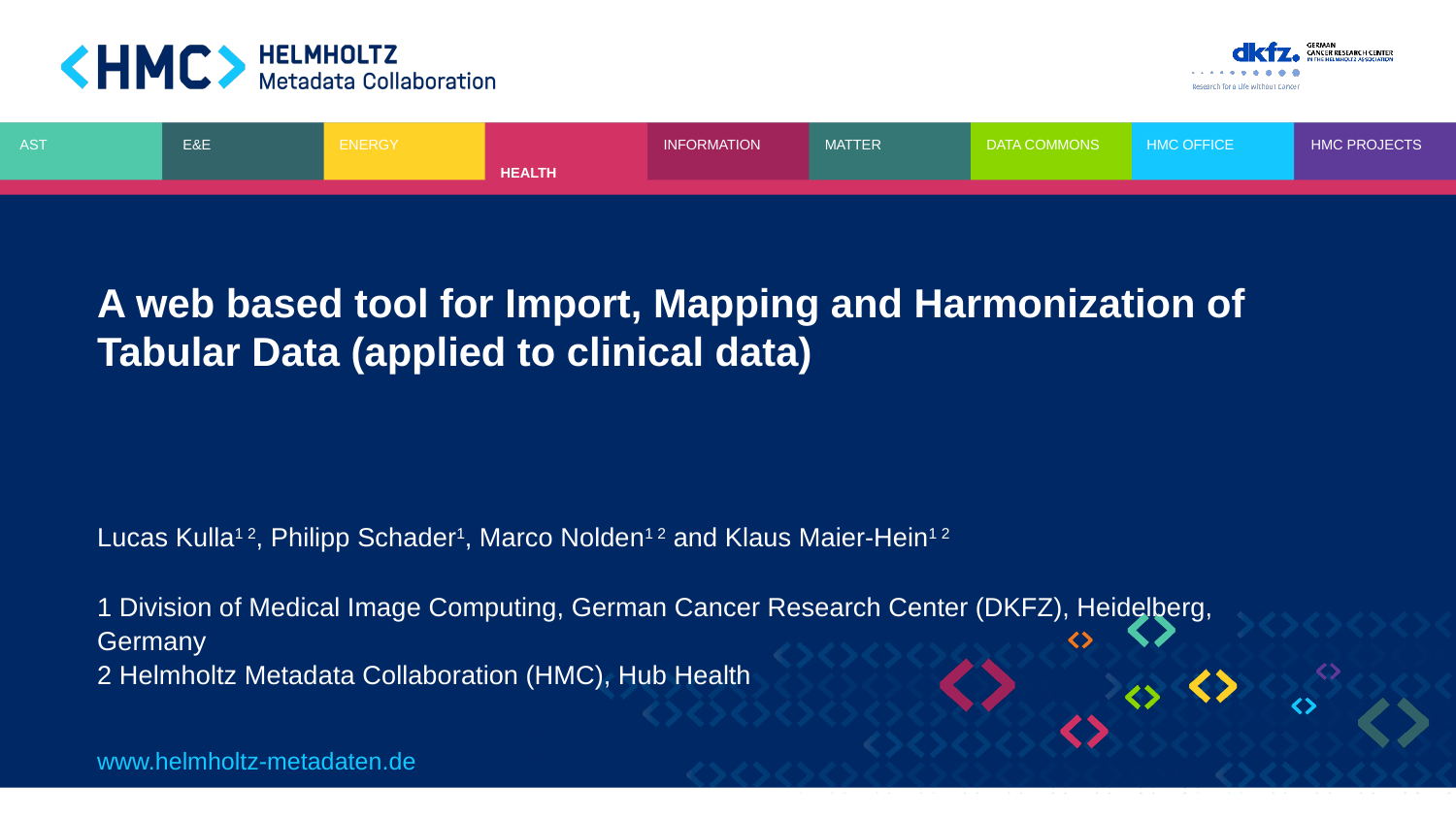

# A web based tool for Import, Mapping and Harmonization of Tabular Data (applied to clinical data)
Lucas Kulla1 2, Philipp Schader1, Marco Nolden1 2 and Klaus Maier-Hein1 2

1 Division of Medical Image Computing, German Cancer Research Center (DKFZ), Heidelberg, Germany
2 Helmholtz Metadata Collaboration (HMC), Hub Health